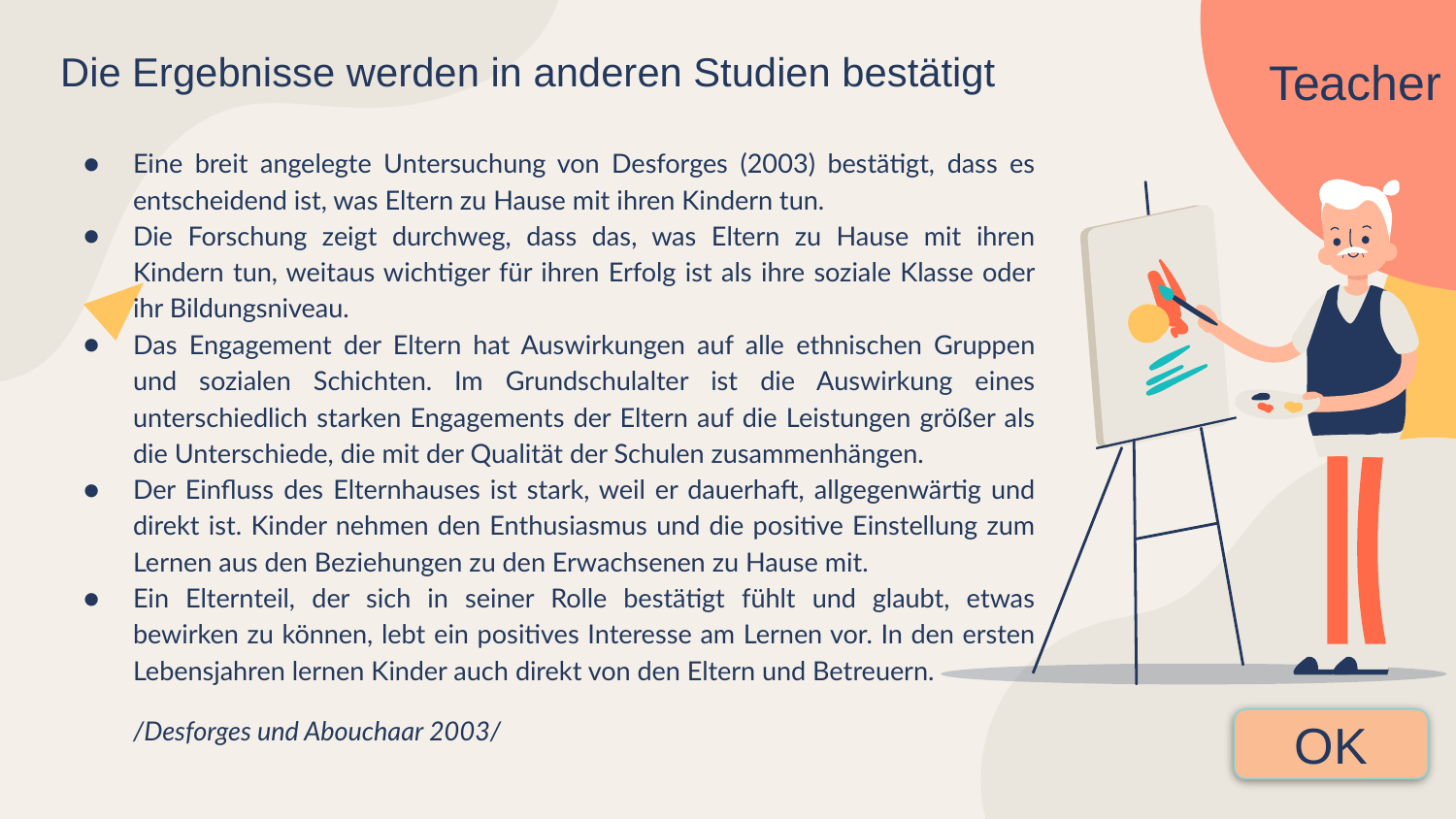

# Die Ergebnisse werden in anderen Studien bestätigt
Teacher
Eine breit angelegte Untersuchung von Desforges (2003) bestätigt, dass es entscheidend ist, was Eltern zu Hause mit ihren Kindern tun.
Die Forschung zeigt durchweg, dass das, was Eltern zu Hause mit ihren Kindern tun, weitaus wichtiger für ihren Erfolg ist als ihre soziale Klasse oder ihr Bildungsniveau.
Das Engagement der Eltern hat Auswirkungen auf alle ethnischen Gruppen und sozialen Schichten. Im Grundschulalter ist die Auswirkung eines unterschiedlich starken Engagements der Eltern auf die Leistungen größer als die Unterschiede, die mit der Qualität der Schulen zusammenhängen.
Der Einfluss des Elternhauses ist stark, weil er dauerhaft, allgegenwärtig und direkt ist. Kinder nehmen den Enthusiasmus und die positive Einstellung zum Lernen aus den Beziehungen zu den Erwachsenen zu Hause mit.
Ein Elternteil, der sich in seiner Rolle bestätigt fühlt und glaubt, etwas bewirken zu können, lebt ein positives Interesse am Lernen vor. In den ersten Lebensjahren lernen Kinder auch direkt von den Eltern und Betreuern.
/Desforges und Abouchaar 2003/

OK